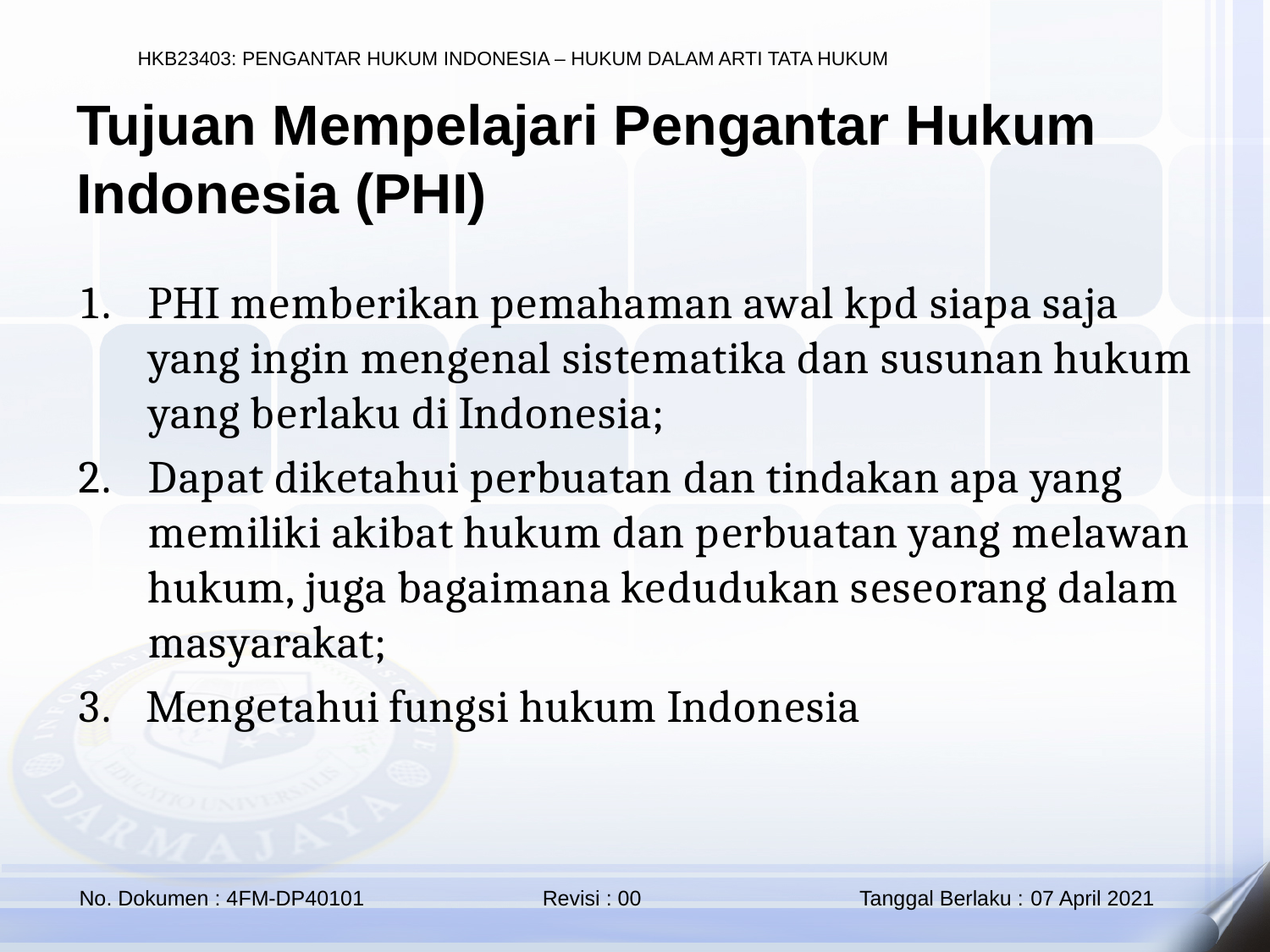

Tujuan Mempelajari Pengantar Hukum Indonesia (PHI)
PHI memberikan pemahaman awal kpd siapa saja yang ingin mengenal sistematika dan susunan hukum yang berlaku di Indonesia;
Dapat diketahui perbuatan dan tindakan apa yang memiliki akibat hukum dan perbuatan yang melawan hukum, juga bagaimana kedudukan seseorang dalam masyarakat;
Mengetahui fungsi hukum Indonesia